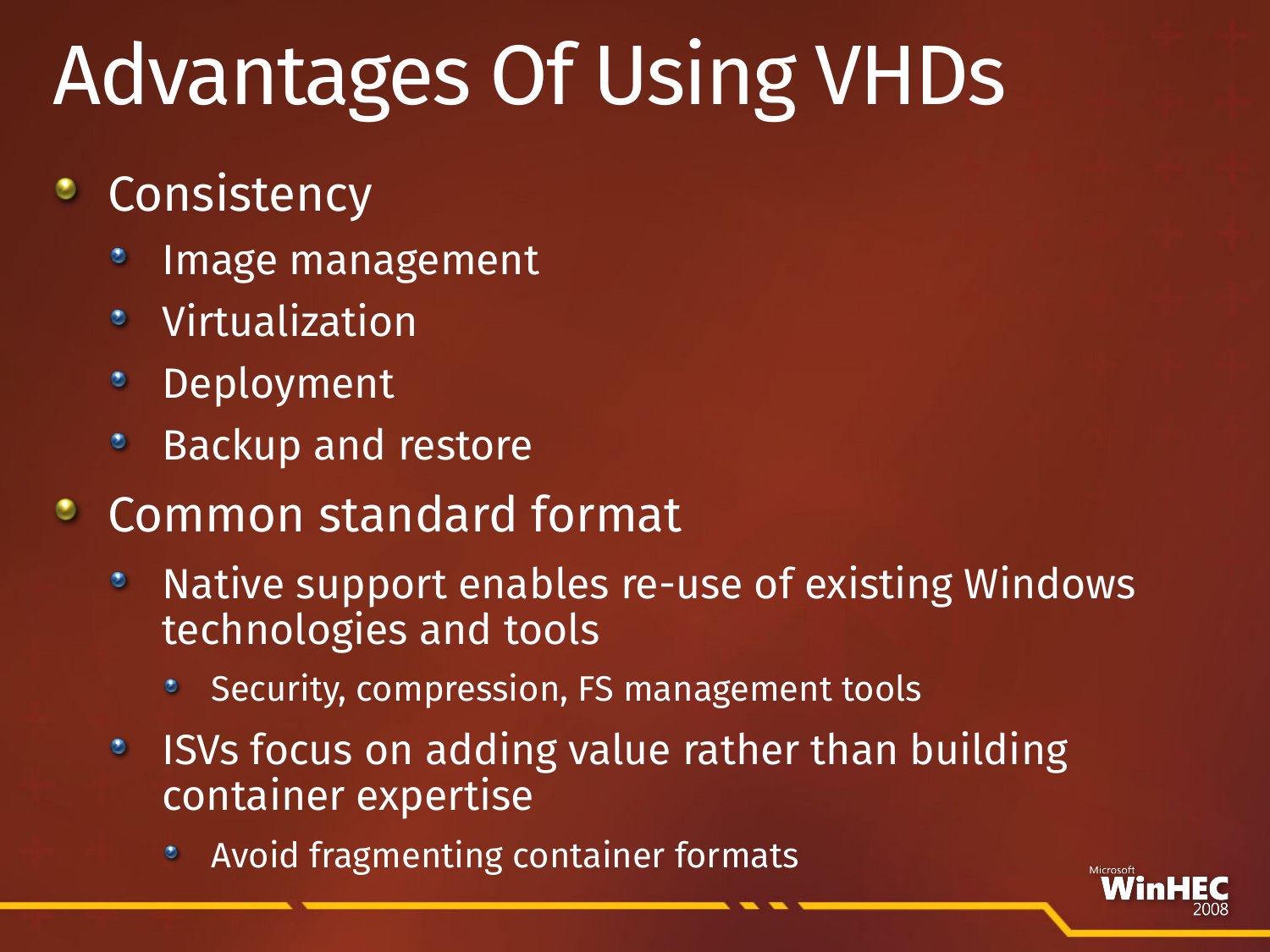

# Advantages Of Using VHDs
Consistency
Image management
Virtualization
Deployment
Backup and restore
Common standard format
Native support enables re-use of existing Windows technologies and tools
Security, compression, FS management tools
ISVs focus on adding value rather than building container expertise
Avoid fragmenting container formats